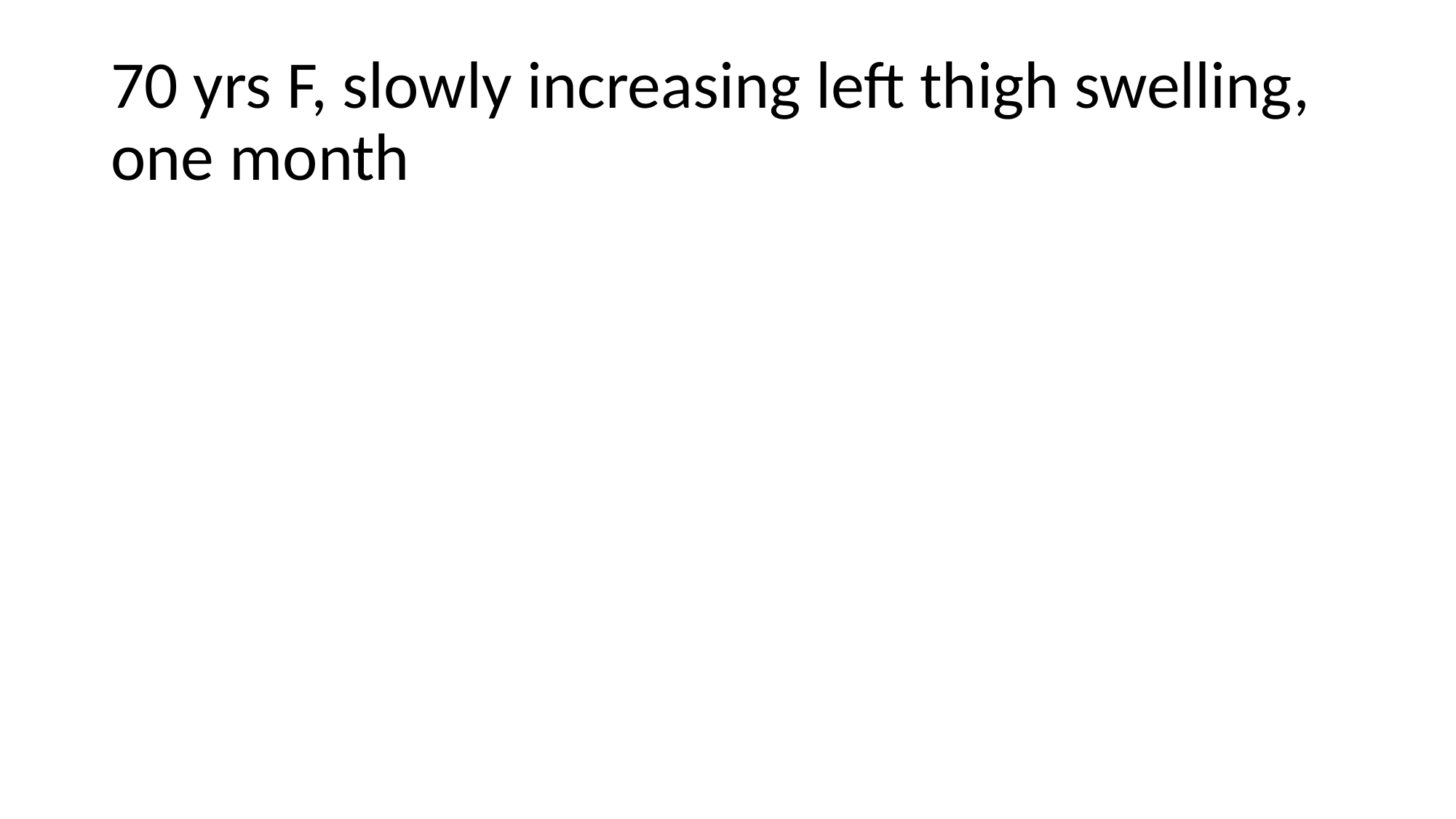

# 70 yrs F, slowly increasing left thigh swelling, one month